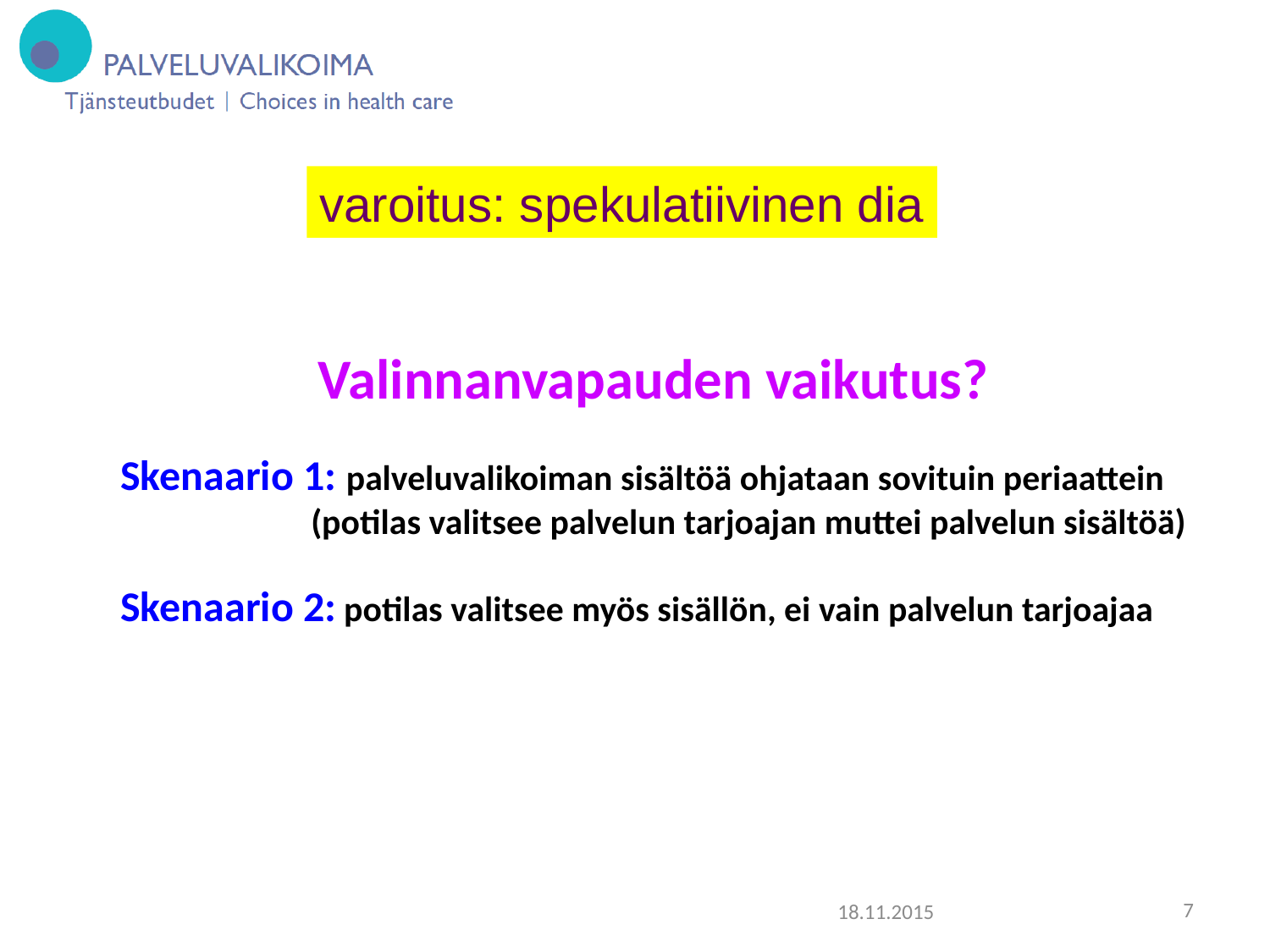

varoitus: spekulatiivinen dia
Valinnanvapauden vaikutus?

Skenaario 1: palveluvalikoiman sisältöä ohjataan sovituin periaattein
(potilas valitsee palvelun tarjoajan muttei palvelun sisältöä)

Skenaario 2: potilas valitsee myös sisällön, ei vain palvelun tarjoajaa

18.11.2015
7